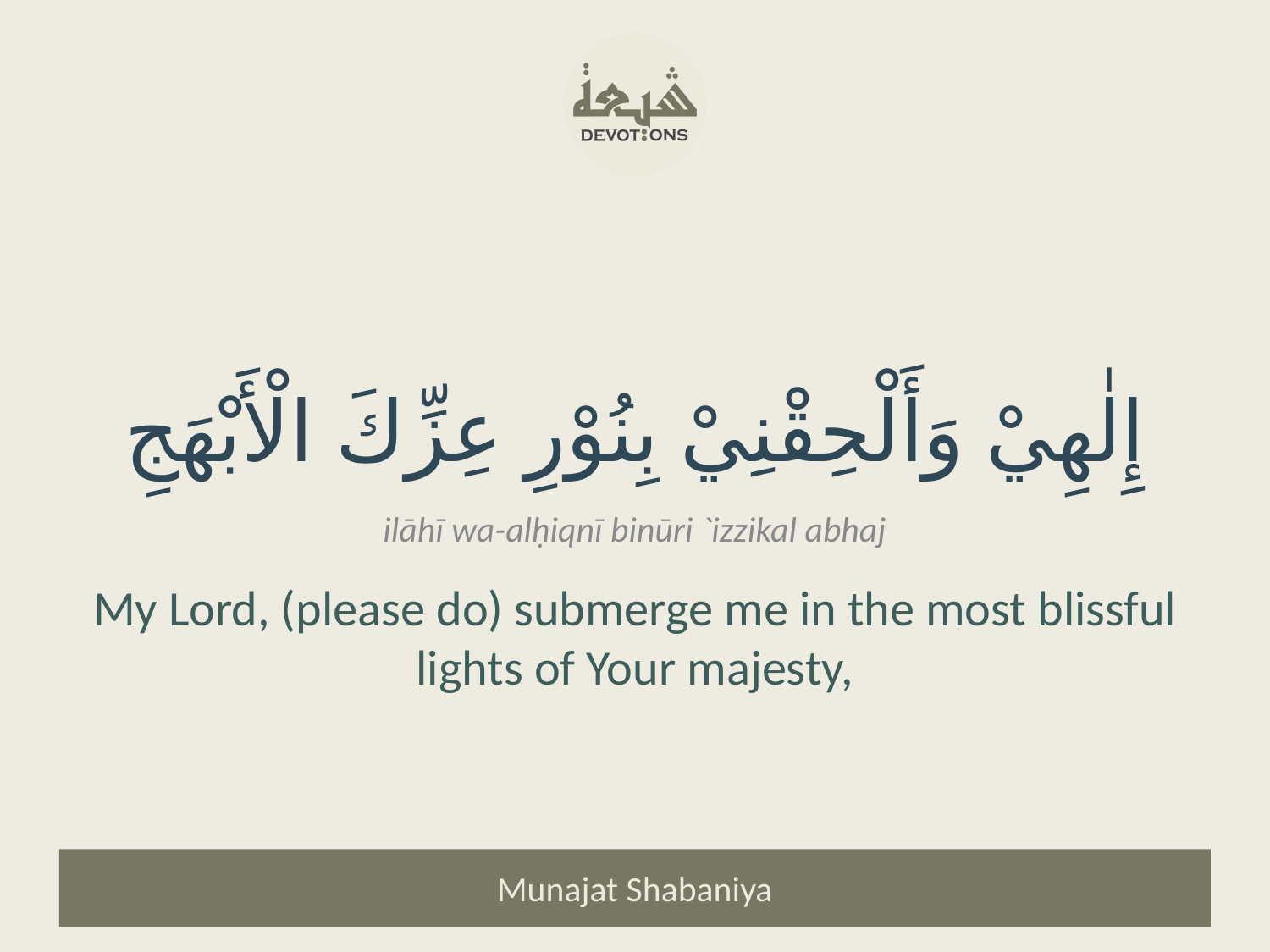

إِلٰهِيْ وَأَلْحِقْنِيْ بِنُوْرِ عِزِّكَ الْأَبْهَجِ
ilāhī wa-alḥiqnī binūri `izzikal abhaj
My Lord, (please do) submerge me in the most blissful lights of Your majesty,
Munajat Shabaniya